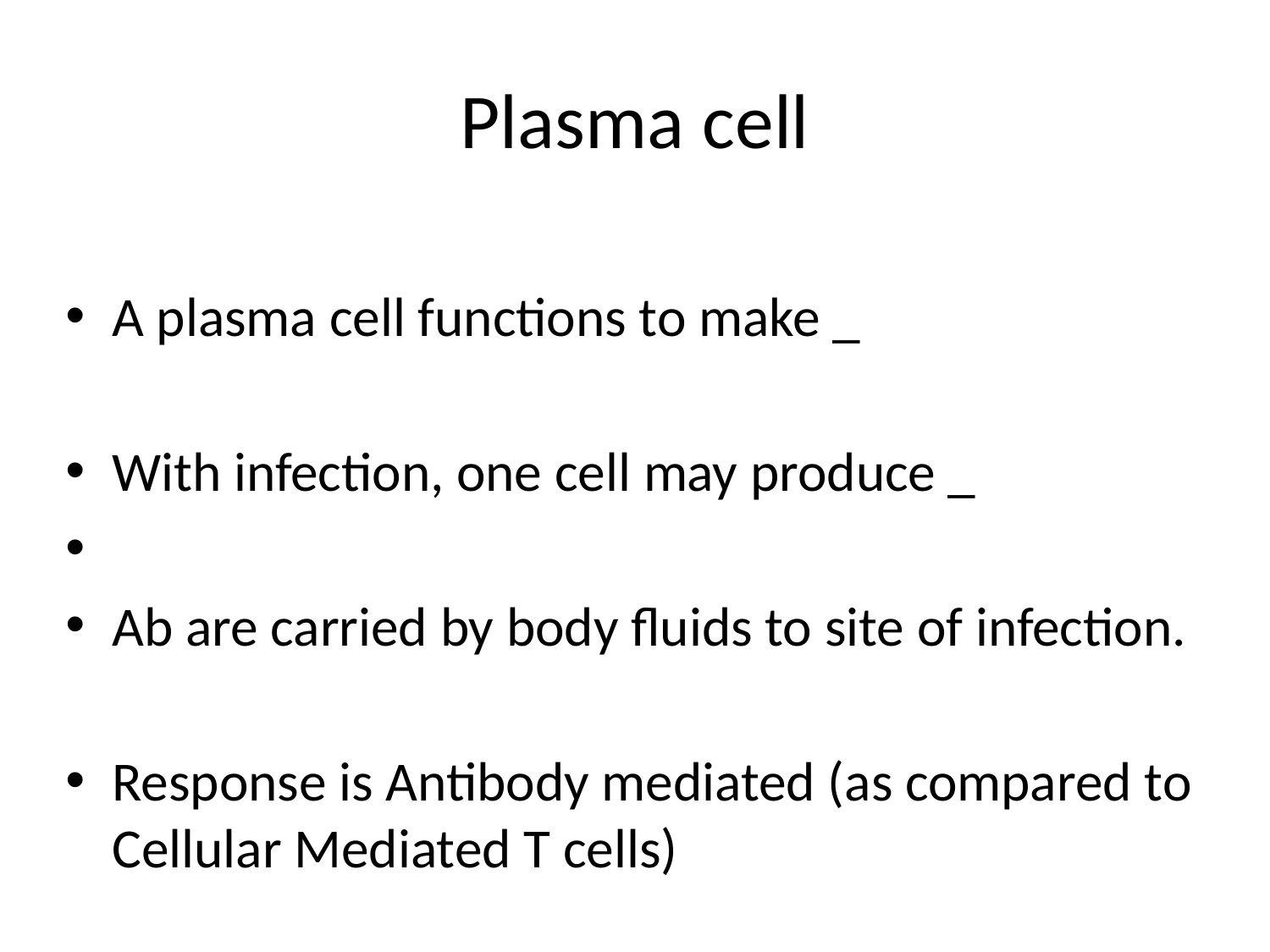

# Plasma cell
A plasma cell functions to make _

With infection, one cell may produce _

Ab are carried by body fluids to site of infection.

Response is Antibody mediated (as compared to Cellular Mediated T cells)